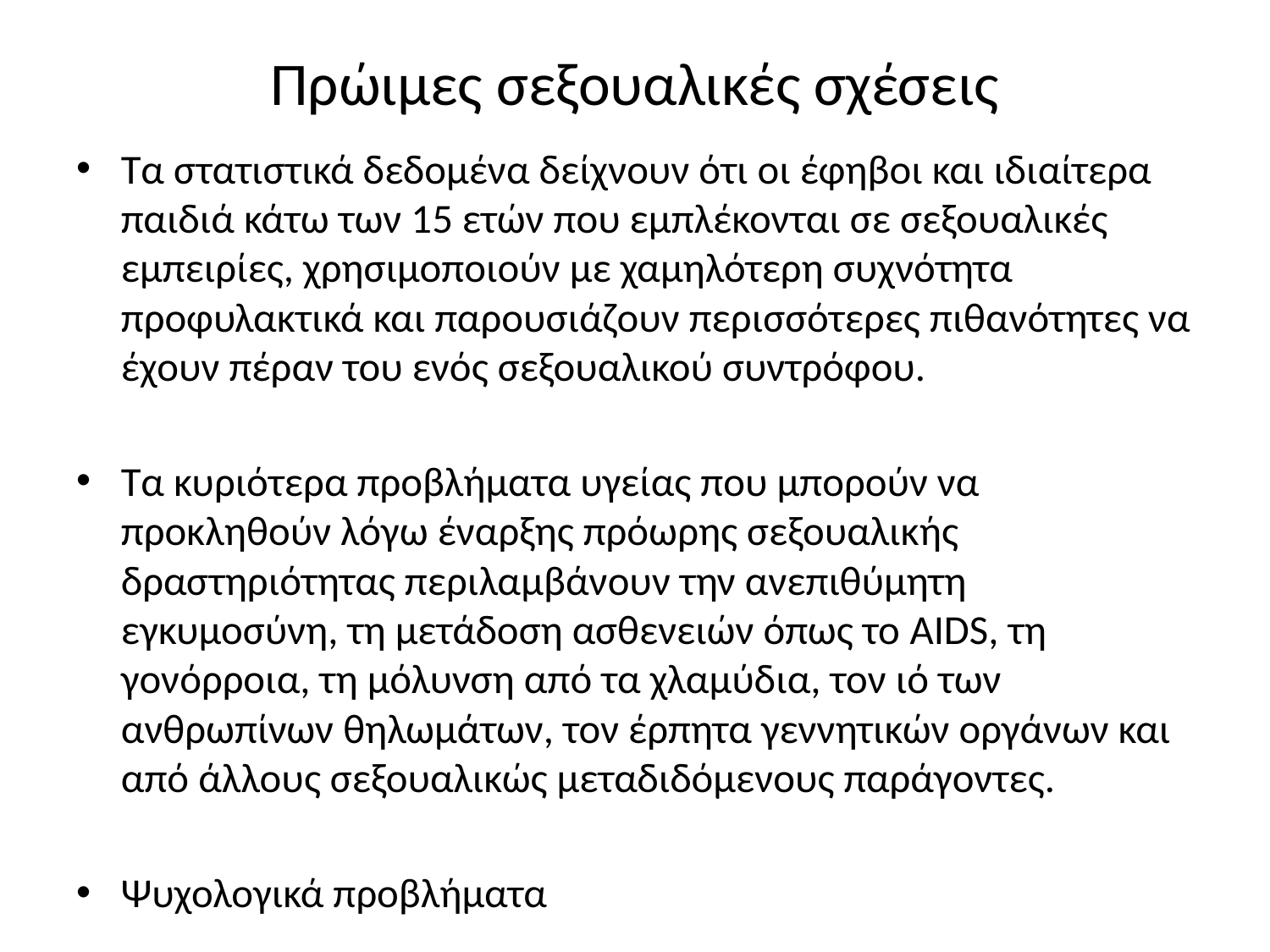

# Πρώιμες σεξουαλικές σχέσεις
Τα στατιστικά δεδομένα δείχνουν ότι οι έφηβοι και ιδιαίτερα παιδιά κάτω των 15 ετών που εμπλέκονται σε σεξουαλικές εμπειρίες, χρησιμοποιούν με χαμηλότερη συχνότητα προφυλακτικά και παρουσιάζουν περισσότερες πιθανότητες να έχουν πέραν του ενός σεξουαλικού συντρόφου.

Τα κυριότερα προβλήματα υγείας που μπορούν να προκληθούν λόγω έναρξης πρόωρης σεξουαλικής δραστηριότητας περιλαμβάνουν την ανεπιθύμητη εγκυμοσύνη, τη μετάδοση ασθενειών όπως το AIDS, τη γονόρροια, τη μόλυνση από τα χλαμύδια, τον ιό των ανθρωπίνων θηλωμάτων, τον έρπητα γεννητικών οργάνων και από άλλους σεξουαλικώς μεταδιδόμενους παράγοντες.

Ψυχολογικά προβλήματα